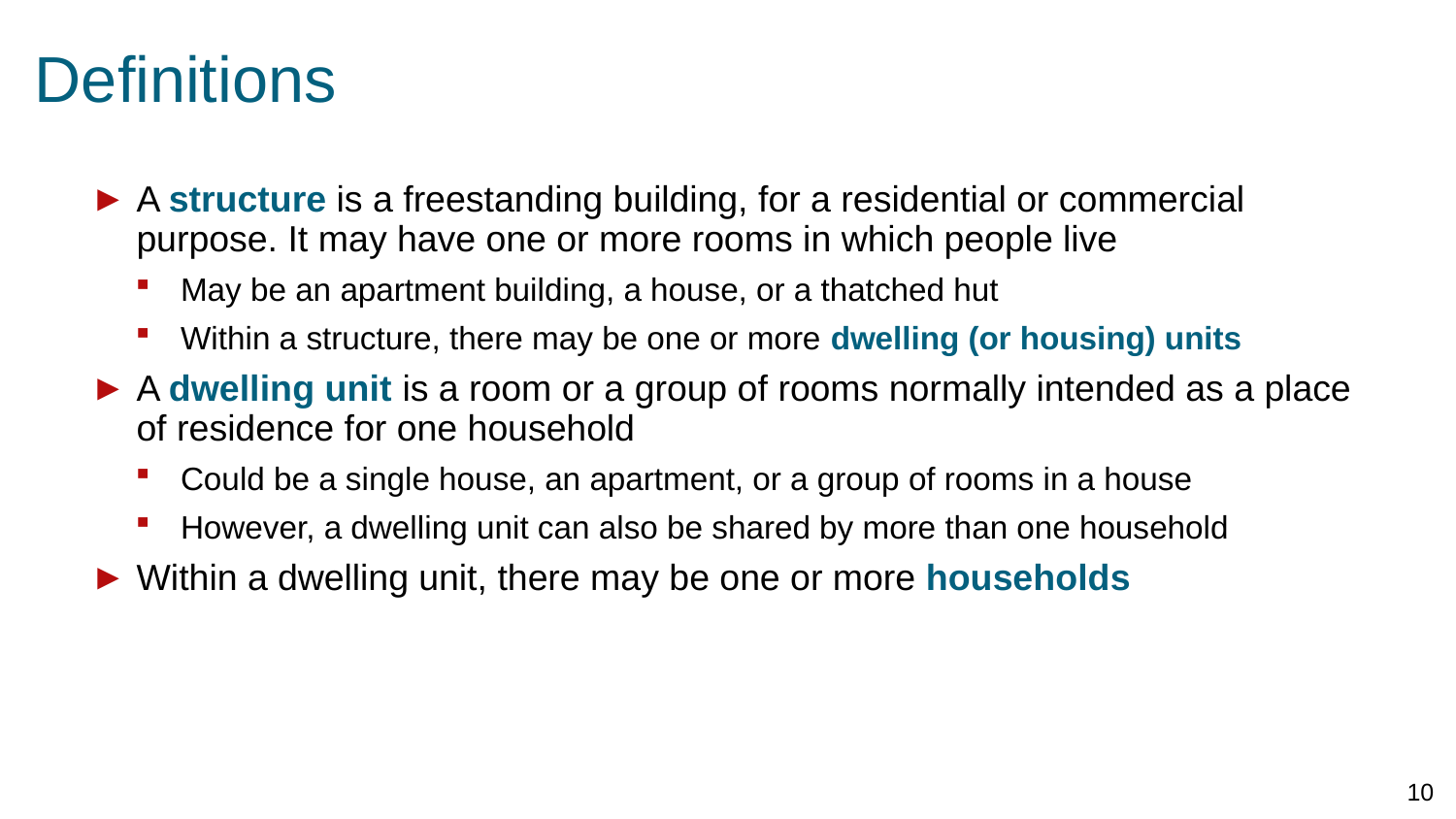

# Definitions
A structure is a freestanding building, for a residential or commercial purpose. It may have one or more rooms in which people live
May be an apartment building, a house, or a thatched hut
Within a structure, there may be one or more dwelling (or housing) units
A dwelling unit is a room or a group of rooms normally intended as a place of residence for one household
Could be a single house, an apartment, or a group of rooms in a house
However, a dwelling unit can also be shared by more than one household
Within a dwelling unit, there may be one or more households